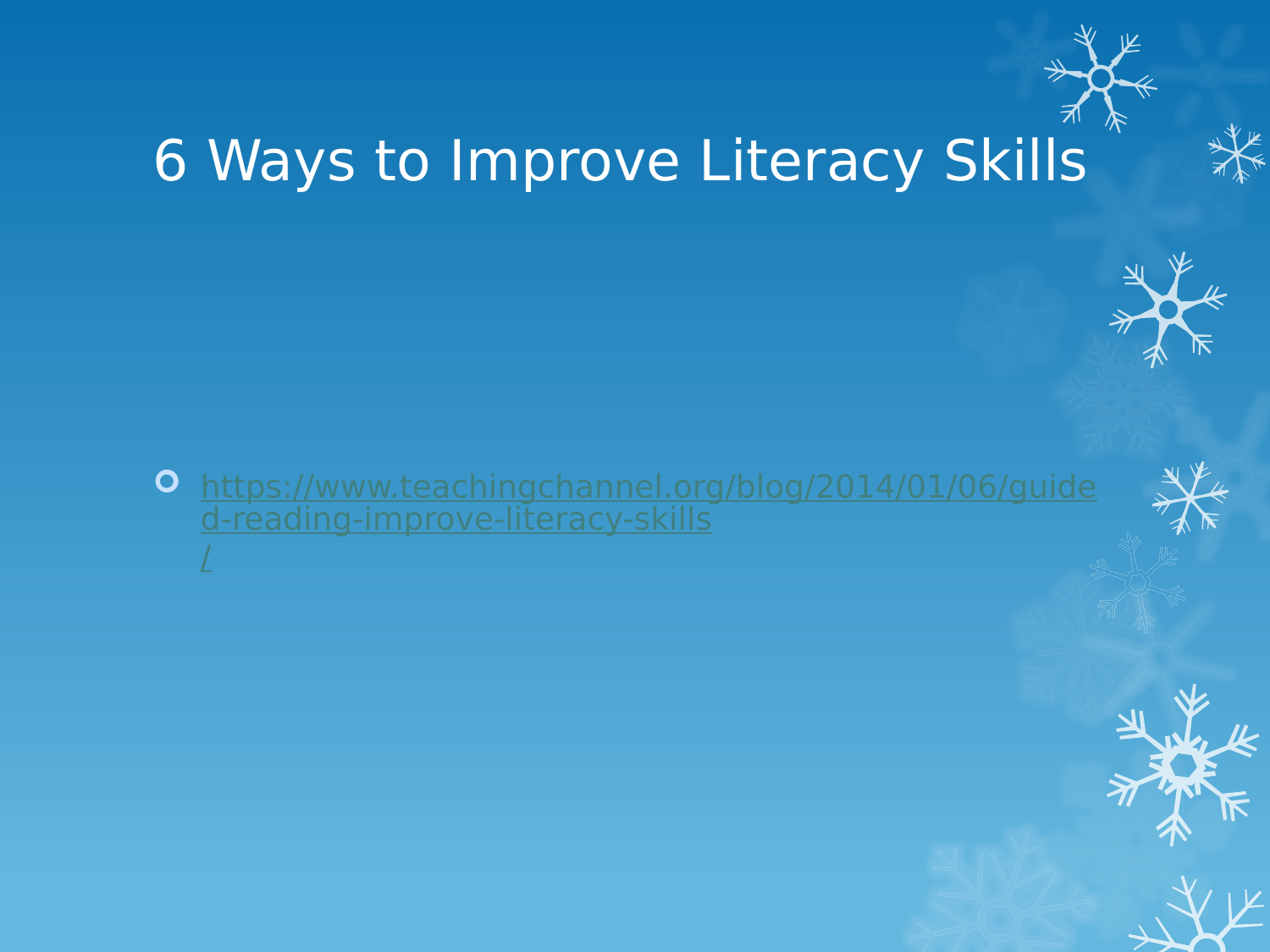

# 6 Ways to Improve Literacy Skills
https://www.teachingchannel.org/blog/2014/01/06/guided-reading-improve-literacy-skills/